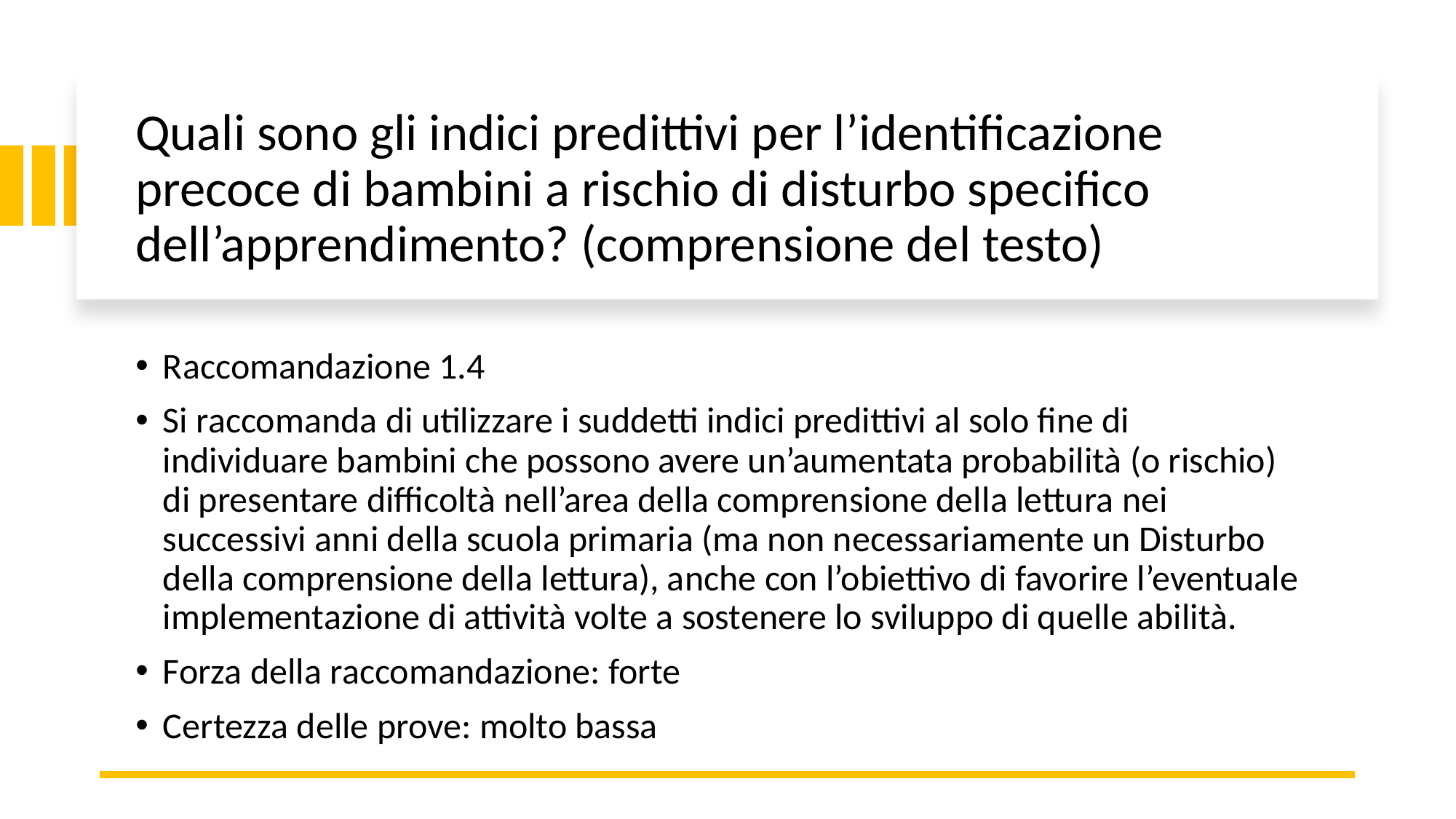

# Quali sono gli indici predittivi per l’identificazione precoce di bambini a rischio di disturbo specifico dell’apprendimento? (comprensione del testo)

Raccomandazione 1.4
Si raccomanda di utilizzare i suddetti indici predittivi al solo fine di individuare bambini che possono avere un’aumentata probabilità (o rischio) di presentare difficoltà nell’area della comprensione della lettura nei successivi anni della scuola primaria (ma non necessariamente un Disturbo della comprensione della lettura), anche con l’obiettivo di favorire l’eventuale implementazione di attività volte a sostenere lo sviluppo di quelle abilità.
Forza della raccomandazione: forte
Certezza delle prove: molto bassa